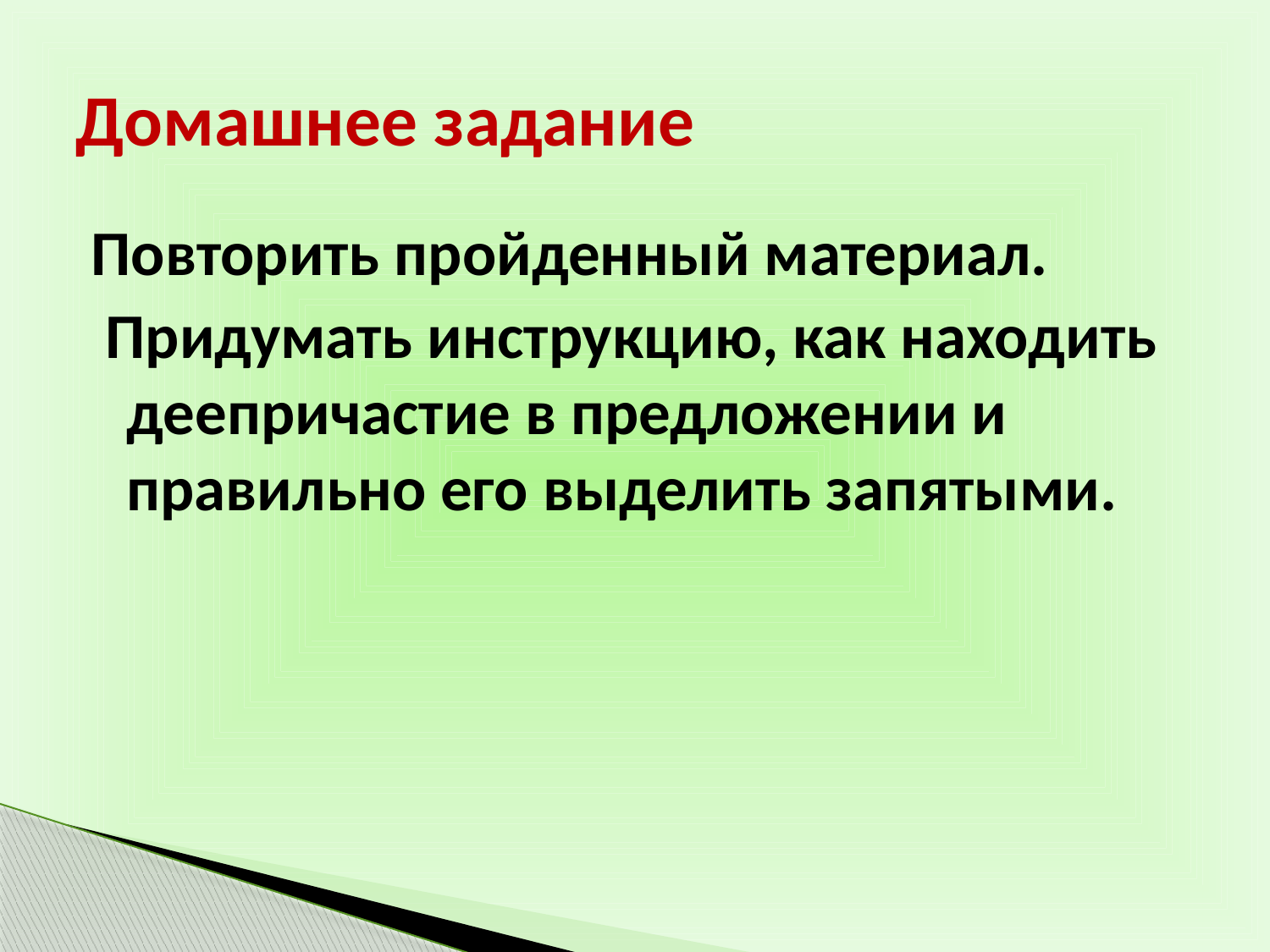

# Домашнее задание
Повторить пройденный материал.
 Придумать инструкцию, как находить деепричастие в предложении и правильно его выделить запятыми.